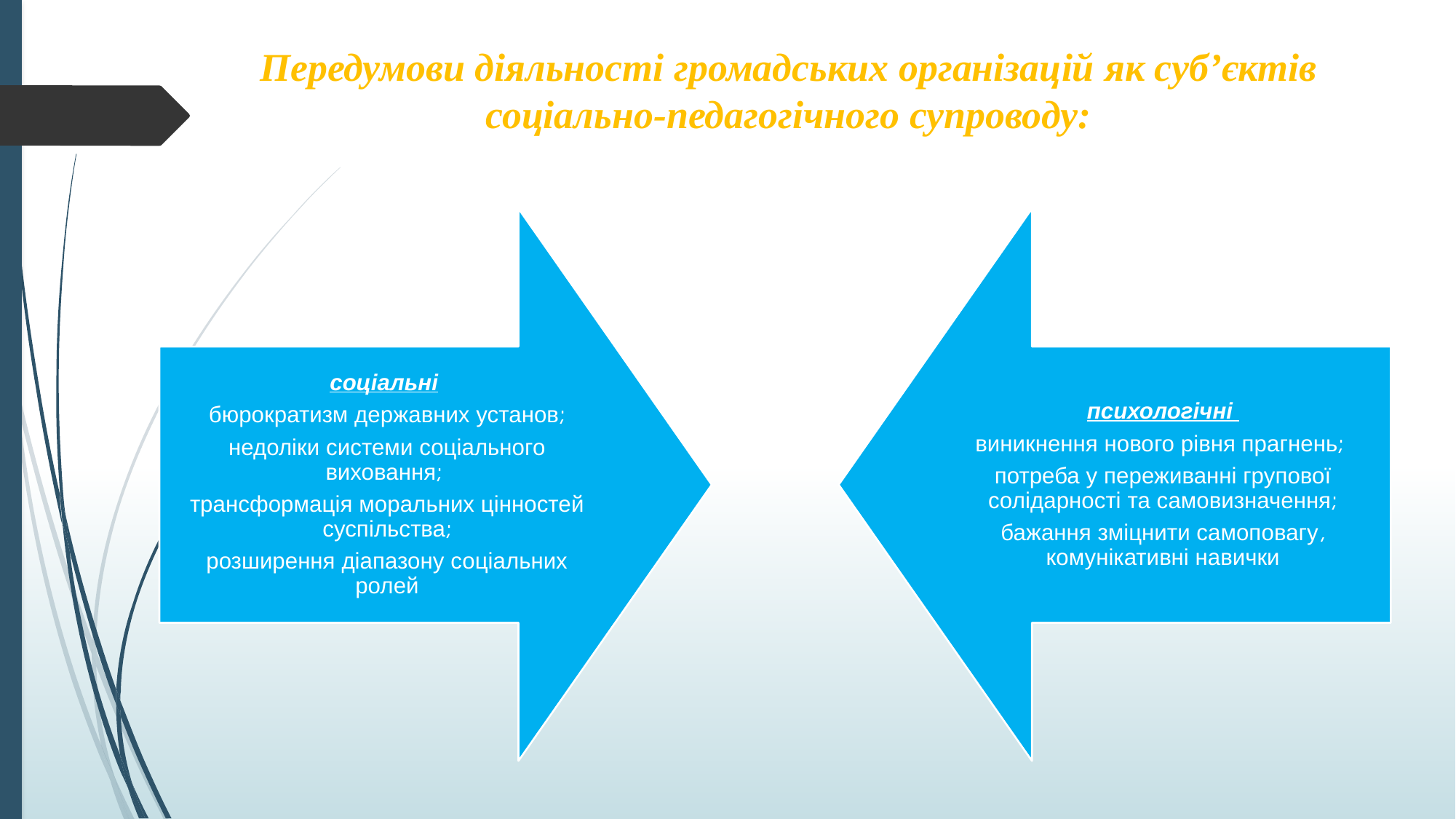

# Передумови діяльності громадських організацій як суб’єктів соціально-педагогічного супроводу:
соціальні
бюрократизм державних установ;
недоліки системи соціального виховання;
трансформація моральних цінностей суспільства;
розширення діапазону соціальних ролей
психологічні
виникнення нового рівня прагнень;
потреба у переживанні групової солідарності та самовизначення;
бажання зміцнити самоповагу, комунікативні навички